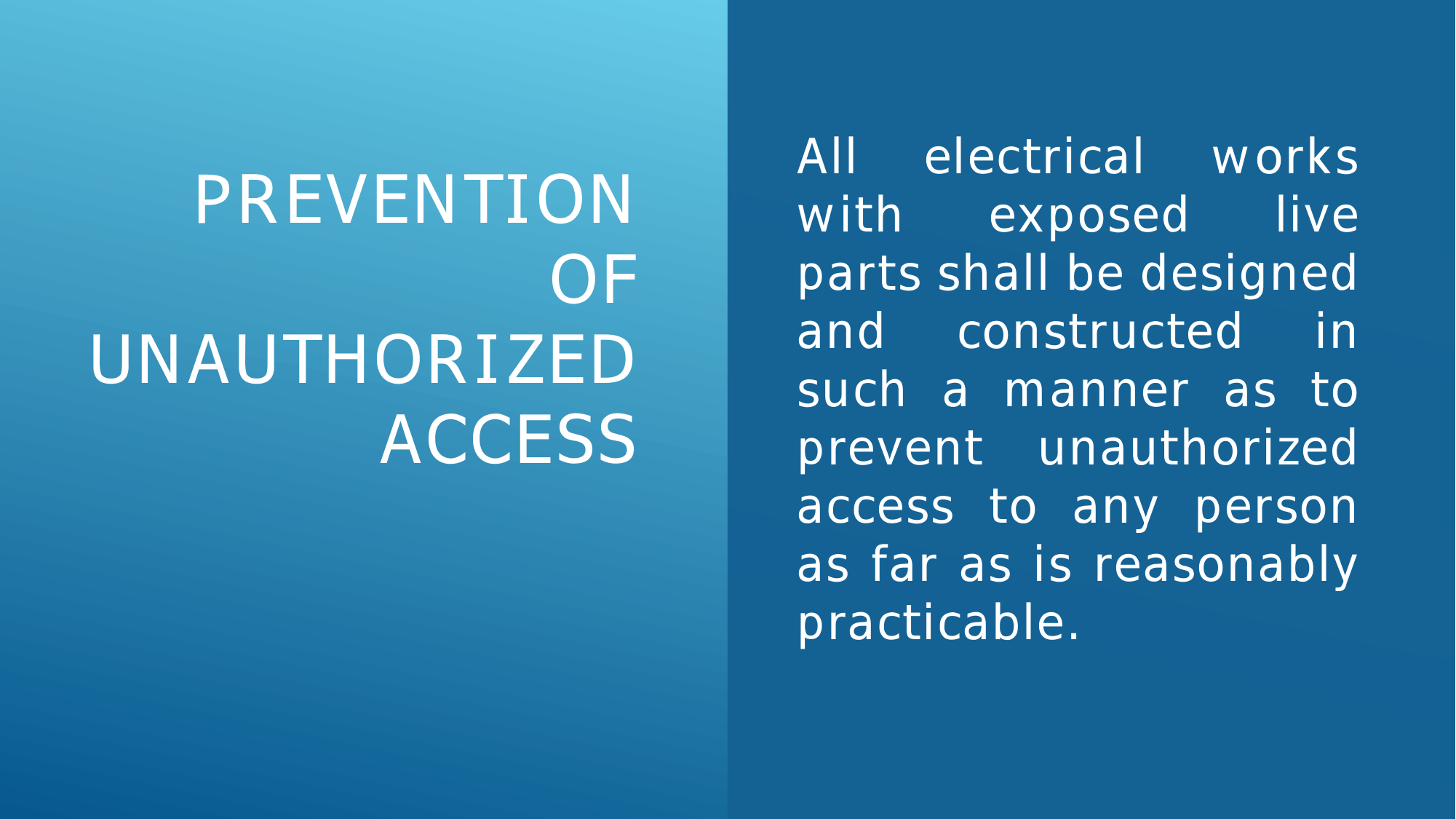

All electrical works with exposed live parts shall be designed and constructed in such a manner as to prevent unauthorized access to any person as far as is reasonably practicable.

# Prevention of Unauthorized Access